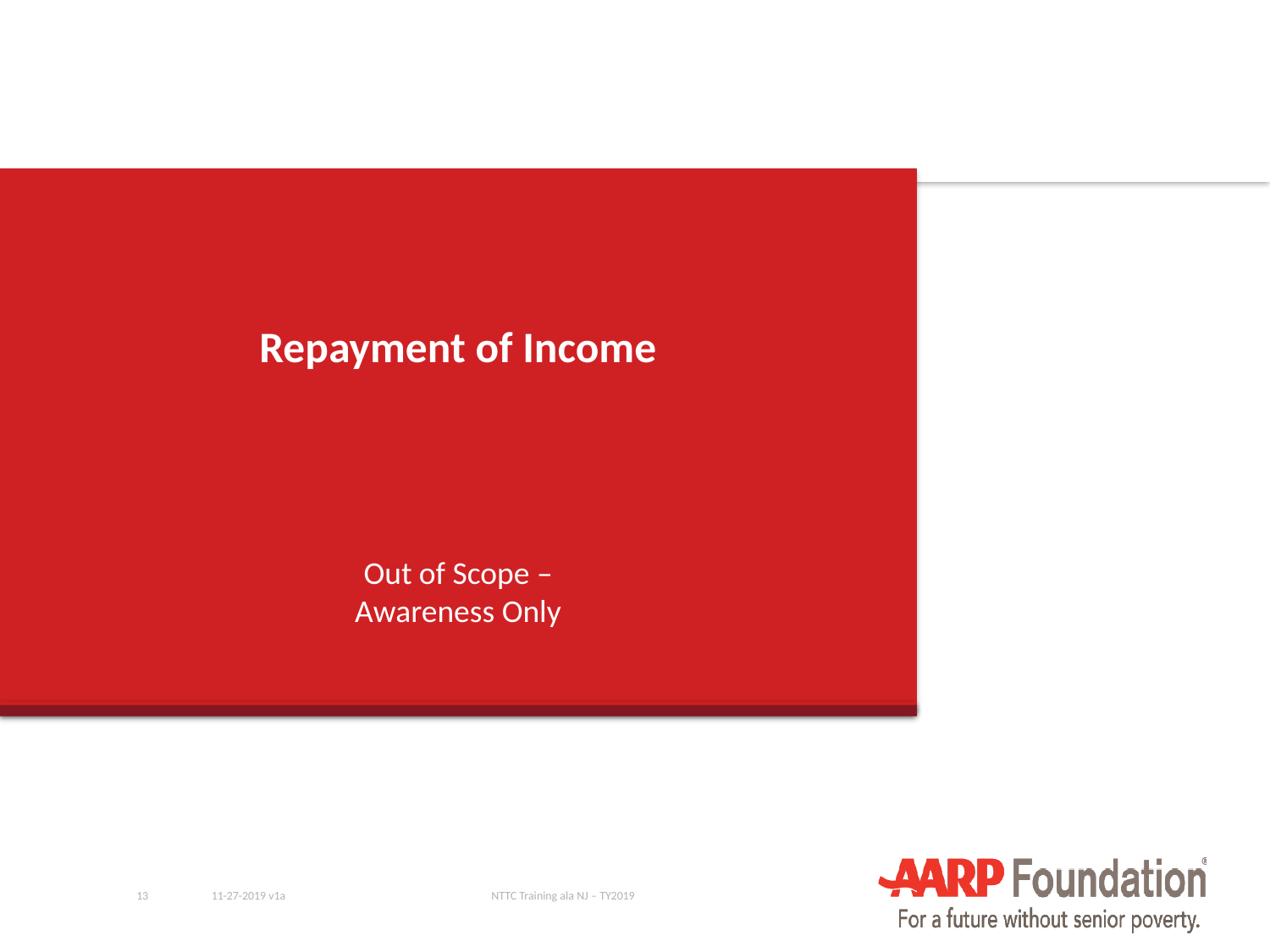

# Repayment of Income
Out of Scope –
Awareness Only
13
11-27-2019 v1a
NTTC Training ala NJ – TY2019